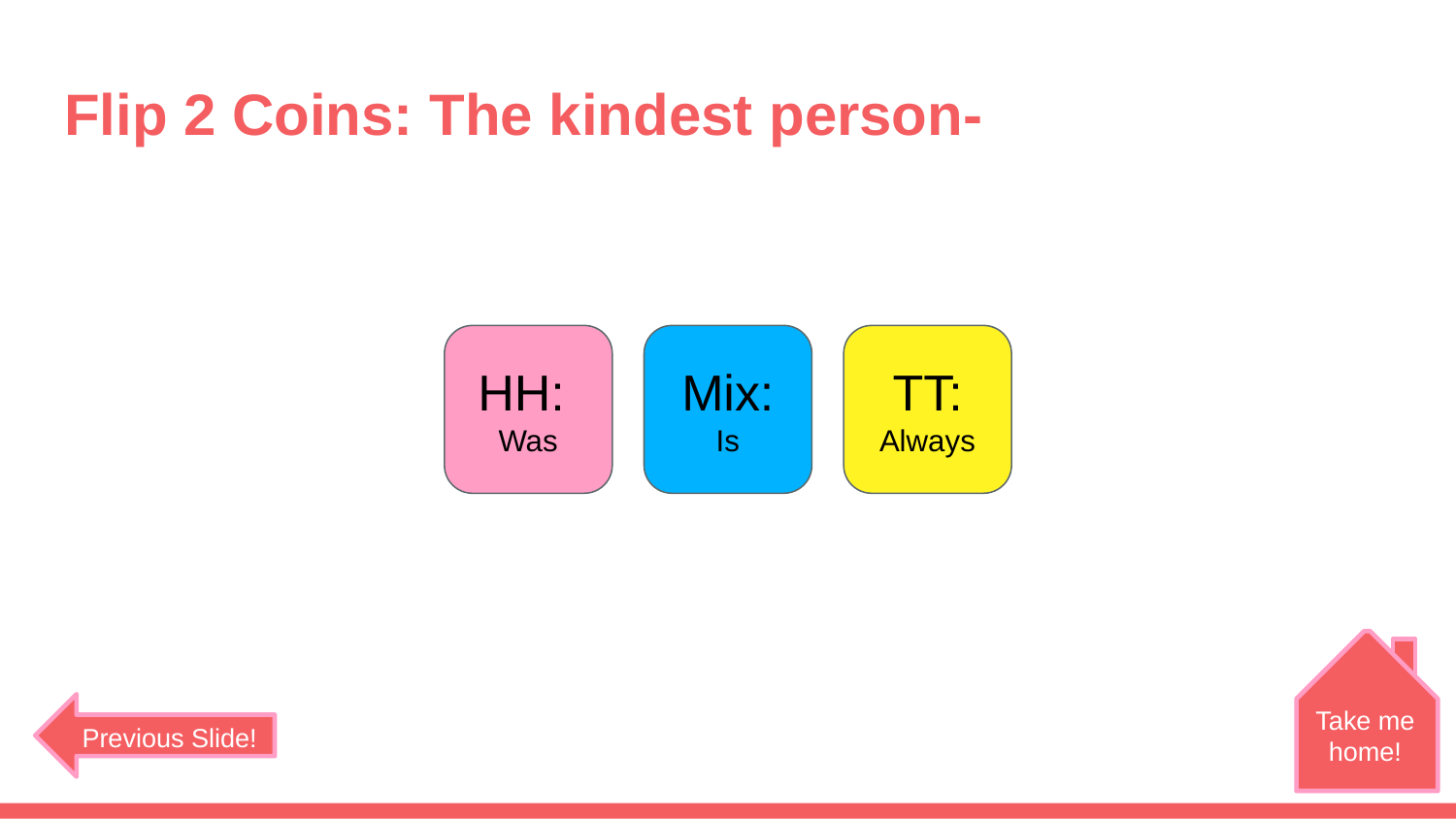

# Flip 2 Coins: The kindest person-
HH:
Was
Mix:
Is
TT:
Always

Take me home!

Previous Slide!